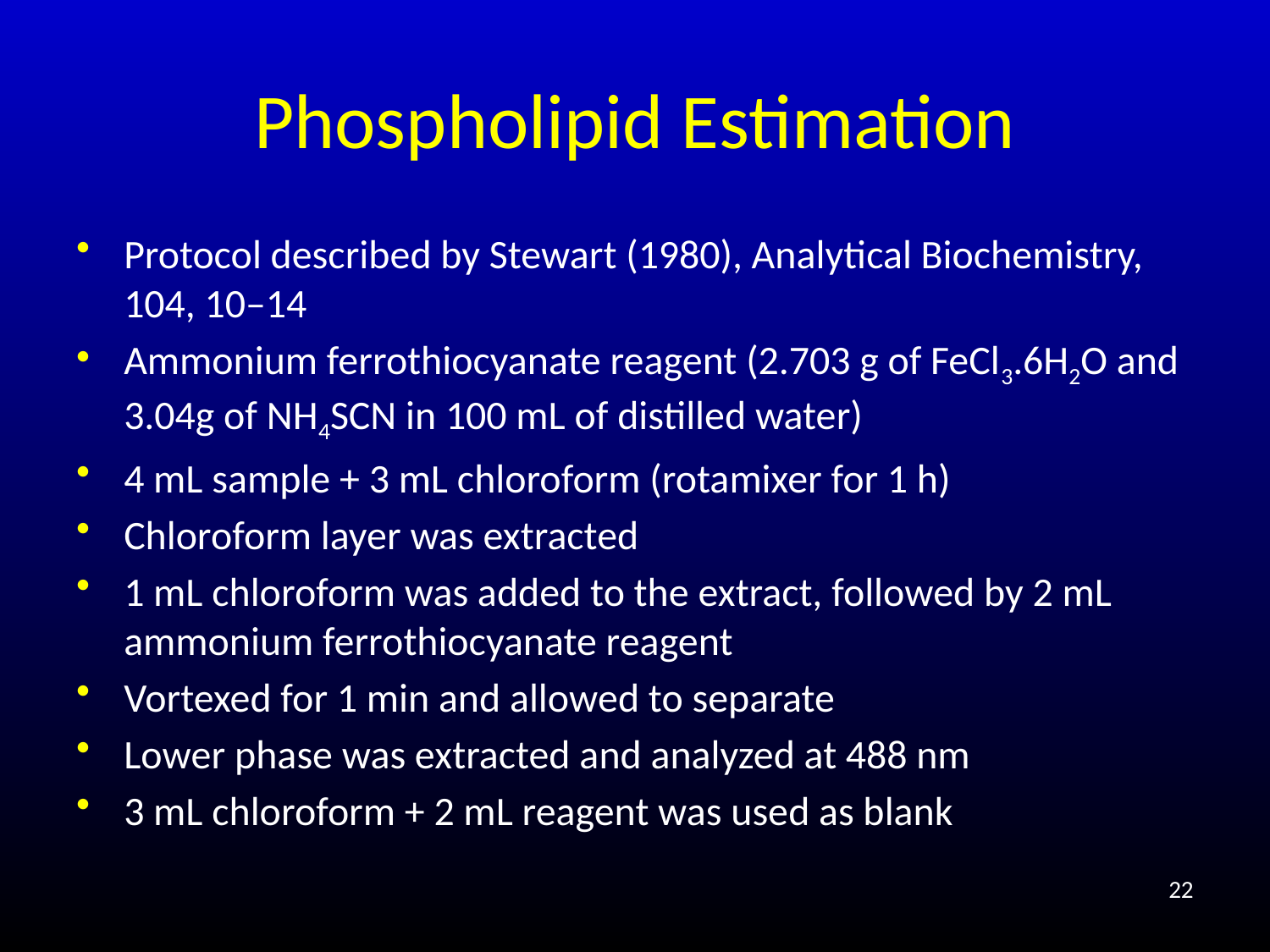

# Phospholipid Estimation
Protocol described by Stewart (1980), Analytical Biochemistry, 104, 10–14
Ammonium ferrothiocyanate reagent (2.703 g of FeCl3.6H2O and 3.04g of NH4SCN in 100 mL of distilled water)
4 mL sample + 3 mL chloroform (rotamixer for 1 h)
Chloroform layer was extracted
1 mL chloroform was added to the extract, followed by 2 mL ammonium ferrothiocyanate reagent
Vortexed for 1 min and allowed to separate
Lower phase was extracted and analyzed at 488 nm
3 mL chloroform + 2 mL reagent was used as blank
22